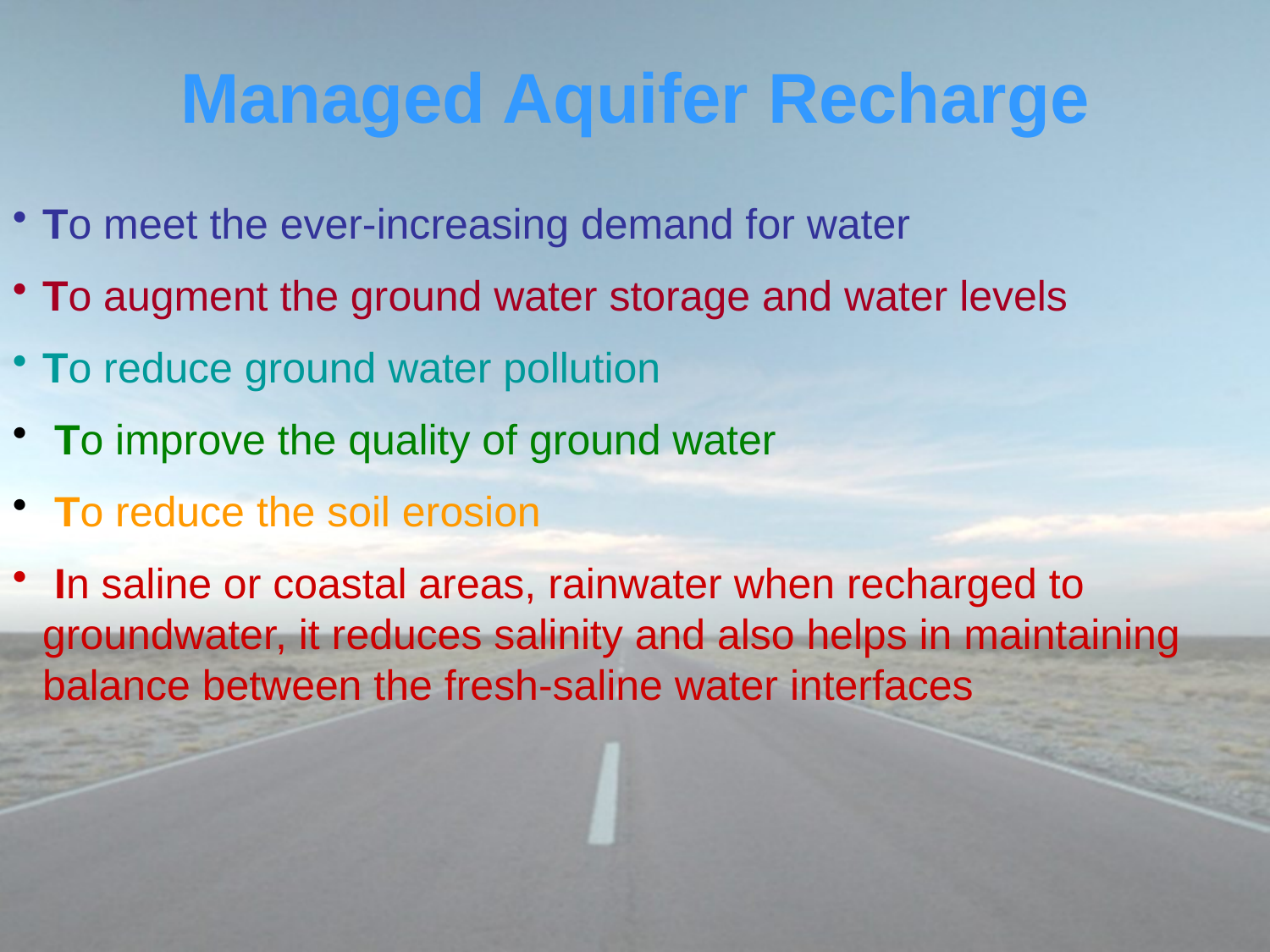

Managed Aquifer Recharge
To meet the ever-increasing demand for water
To augment the ground water storage and water levels
To reduce ground water pollution
 To improve the quality of ground water
 To reduce the soil erosion
 In saline or coastal areas, rainwater when recharged to groundwater, it reduces salinity and also helps in maintaining balance between the fresh-saline water interfaces